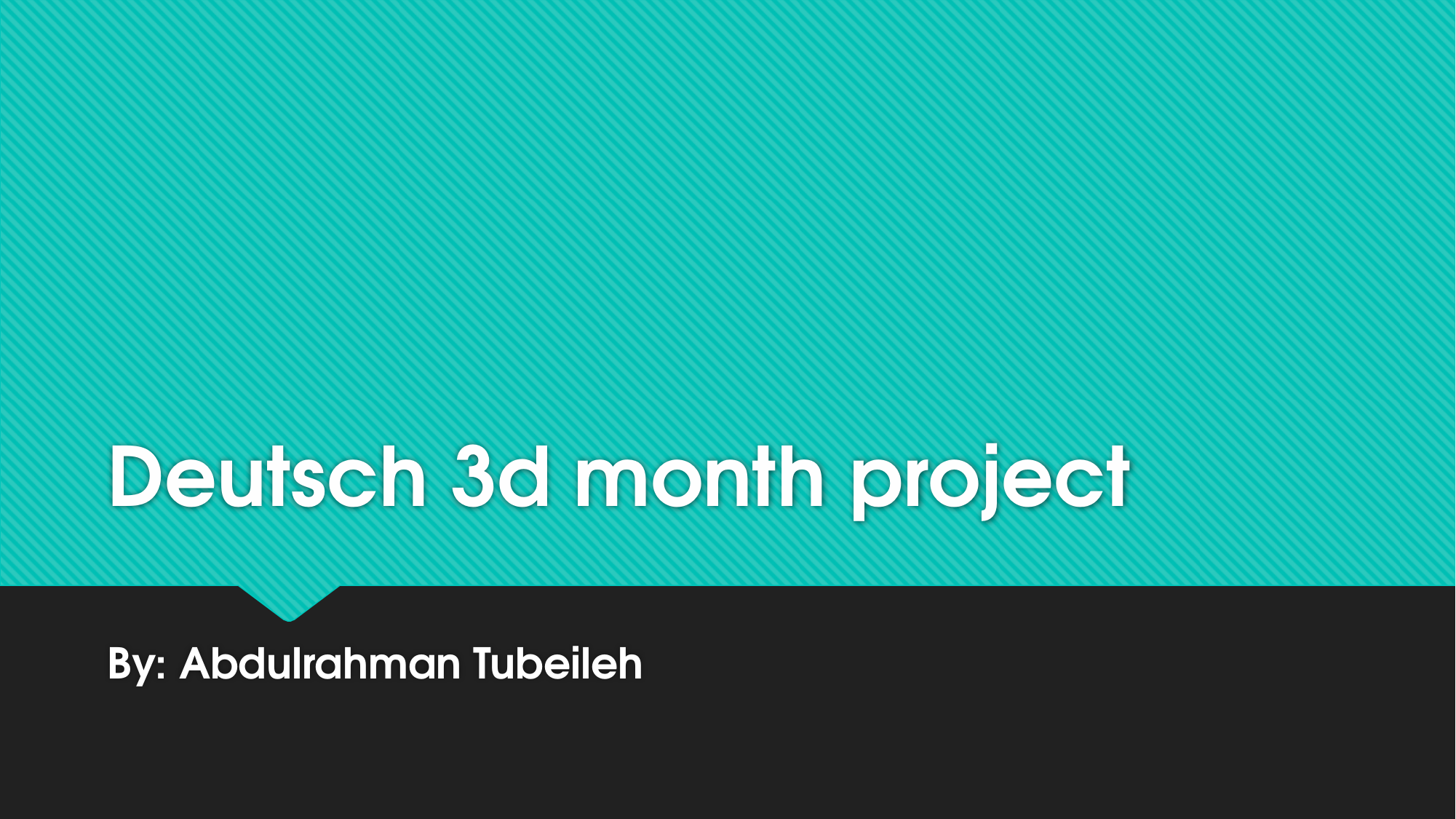

# Deutsch 3d month project
By: Abdulrahman Tubeileh